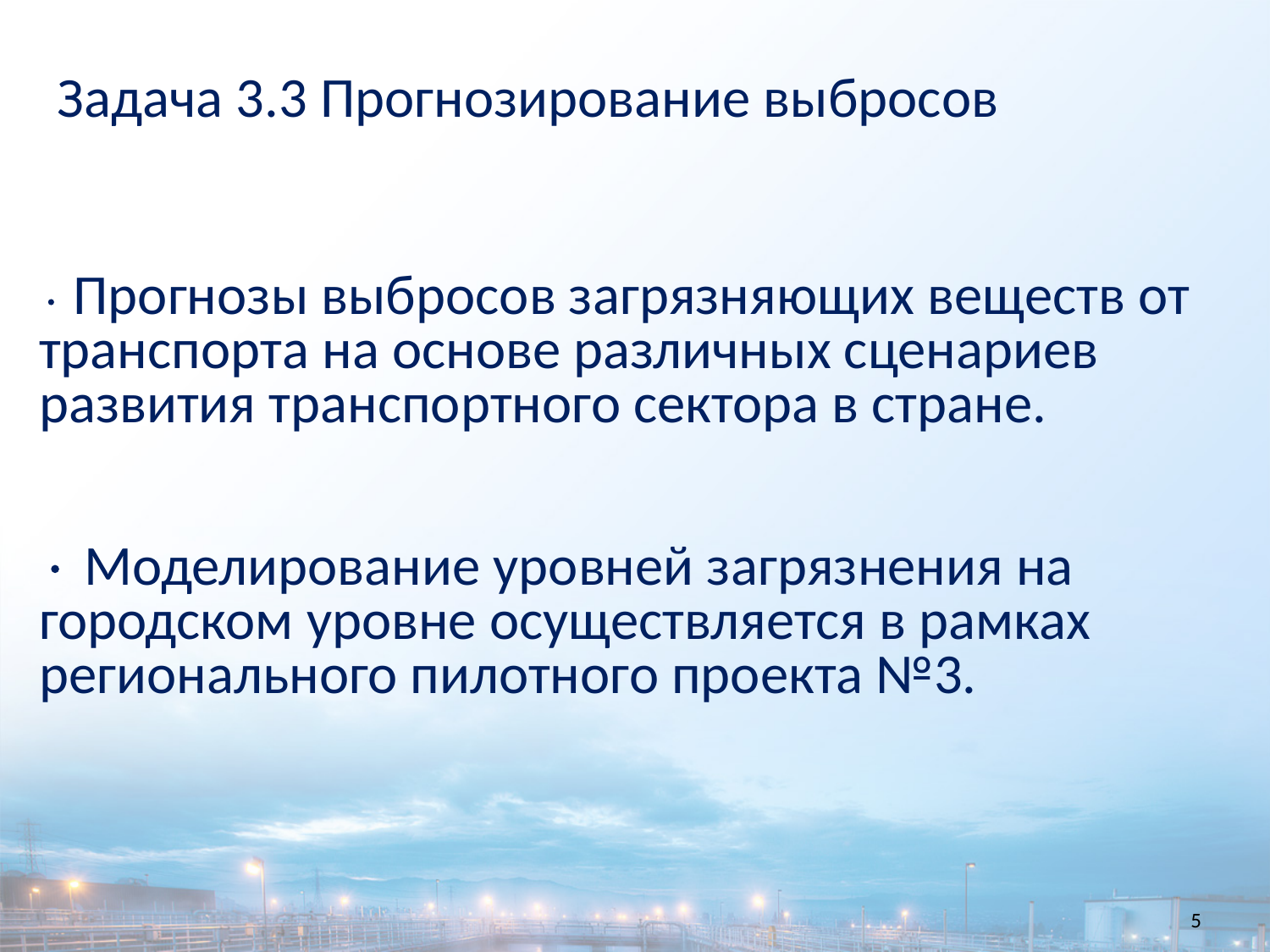

Задача 3.3 Прогнозирование выбросов
⋅ Прогнозы выбросов загрязняющих веществ от транспорта на основе различных сценариев развития транспортного сектора в стране.
⋅ Моделирование уровней загрязнения на городском уровне осуществляется в рамках регионального пилотного проекта №3.
5